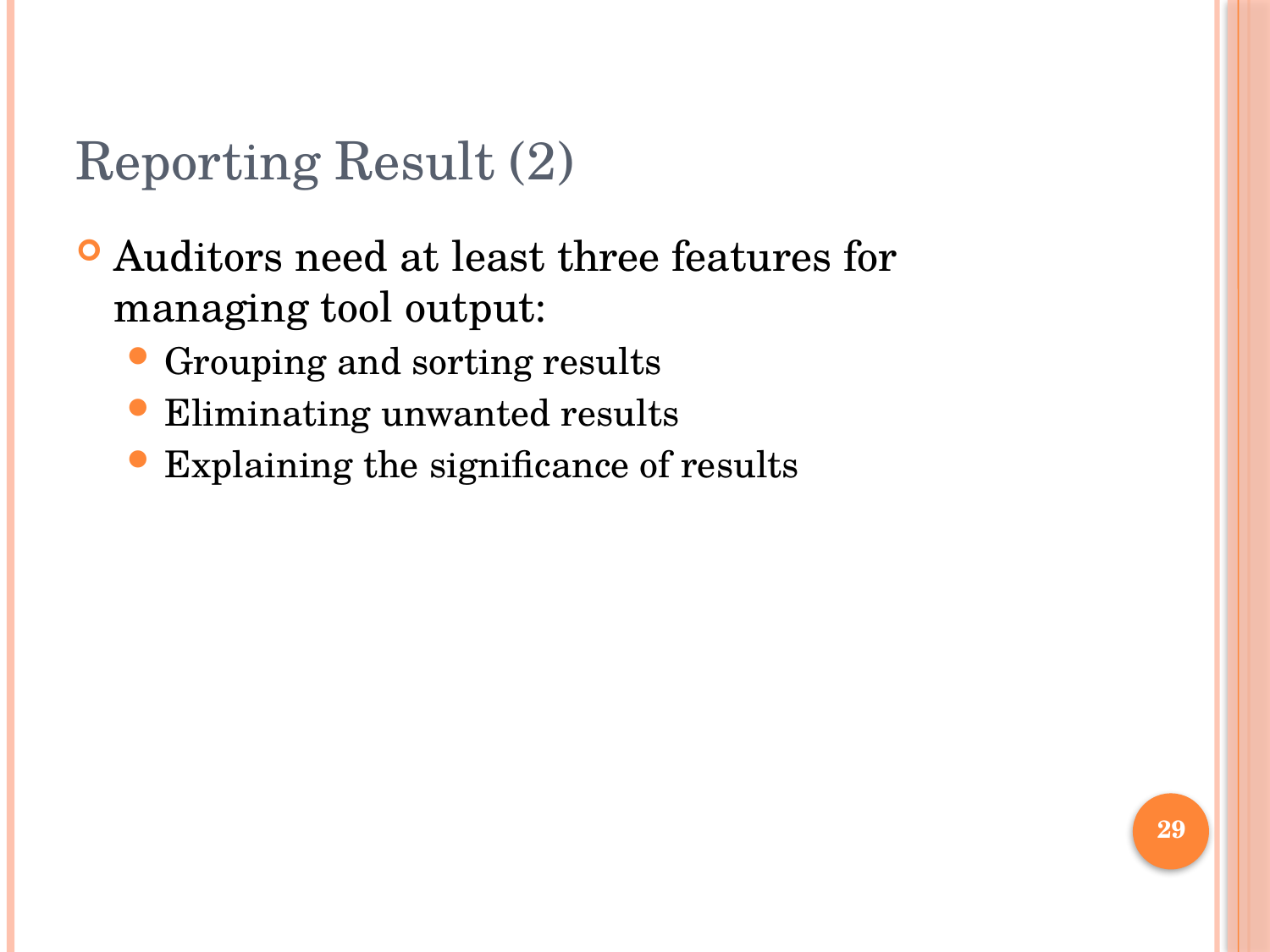

# Reporting Result (2)
Auditors need at least three features for managing tool output:
Grouping and sorting results
Eliminating unwanted results
Explaining the significance of results

29